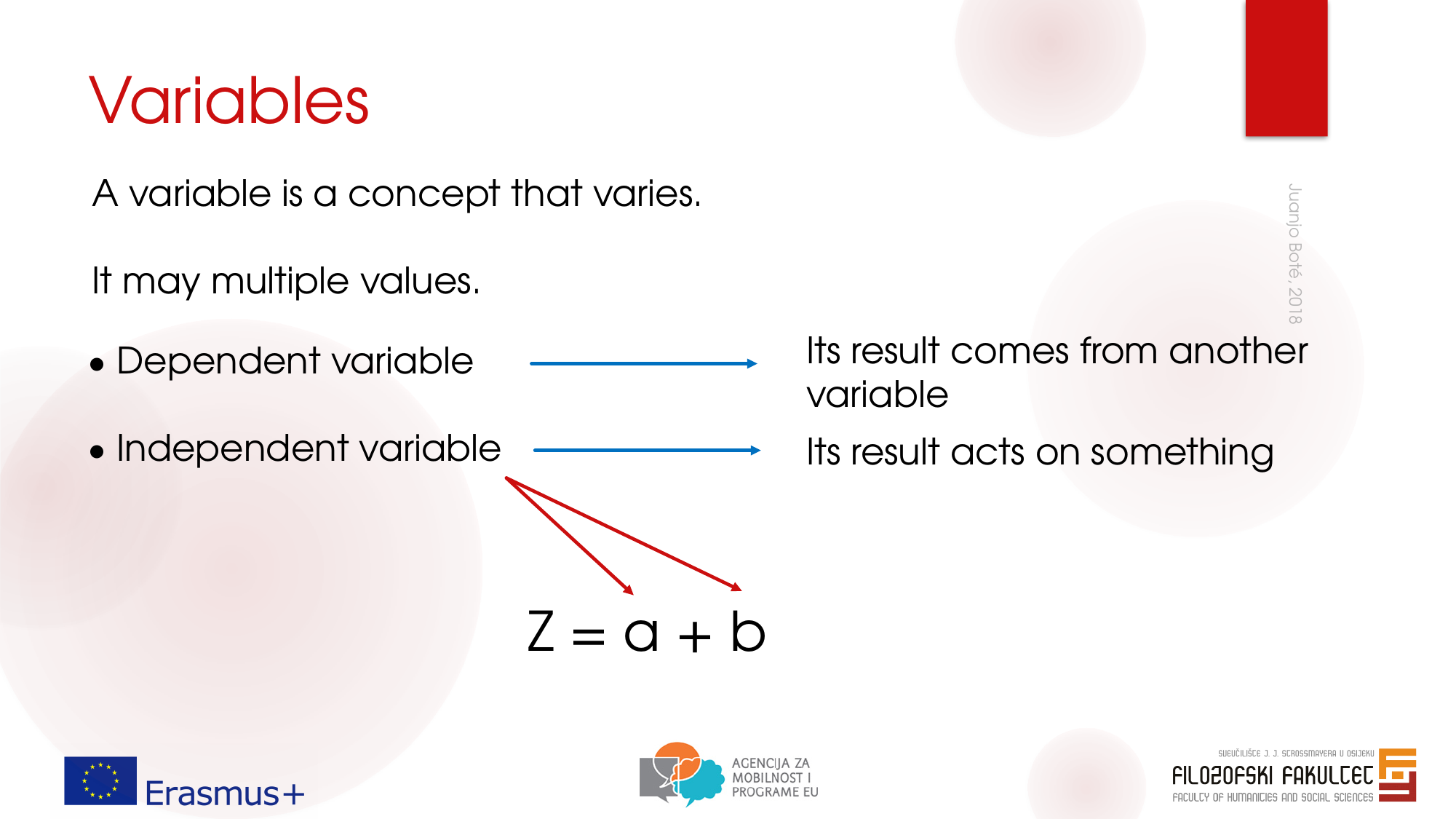

# Variables
A variable is a concept that varies.

It may multiple values.
Its result comes from another variable
• Dependent variable

• Independent variable

Juanjo Boté, 2018
Its result acts on something
Z = a + b